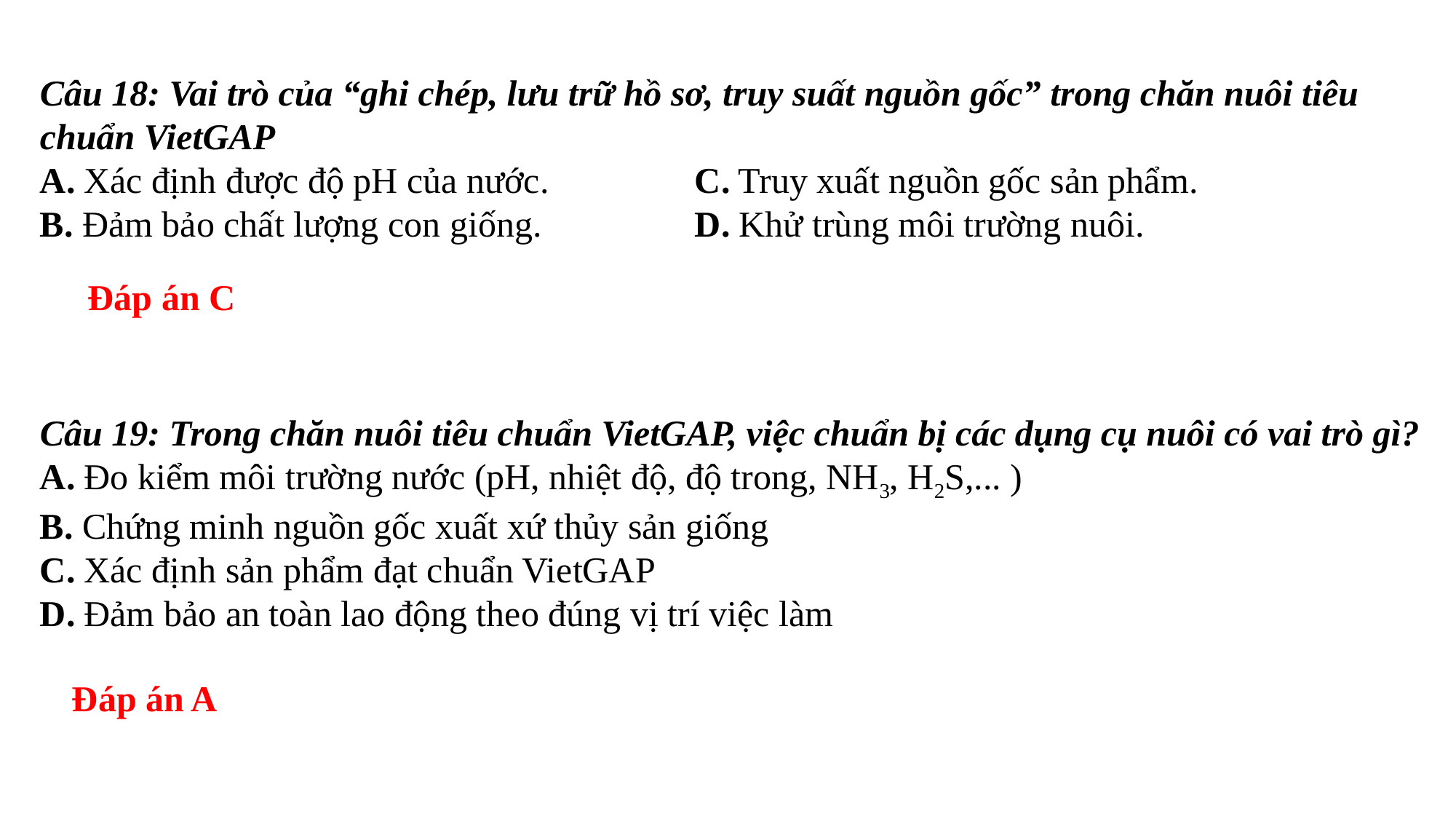

Câu 18: Vai trò của “ghi chép, lưu trữ hồ sơ, truy suất nguồn gốc” trong chăn nuôi tiêu chuẩn VietGAP
A. Xác định được độ pH của nước. 		C. Truy xuất nguồn gốc sản phẩm.
B. Đảm bảo chất lượng con giống. 		D. Khử trùng môi trường nuôi.
Đáp án C
Câu 19: Trong chăn nuôi tiêu chuẩn VietGAP, việc chuẩn bị các dụng cụ nuôi có vai trò gì?
A. Đo kiểm môi trường nước (pH, nhiệt độ, độ trong, NH3, H2S,... )
B. Chứng minh nguồn gốc xuất xứ thủy sản giống
C. Xác định sản phẩm đạt chuẩn VietGAP
D. Đảm bảo an toàn lao động theo đúng vị trí việc làm
Đáp án A